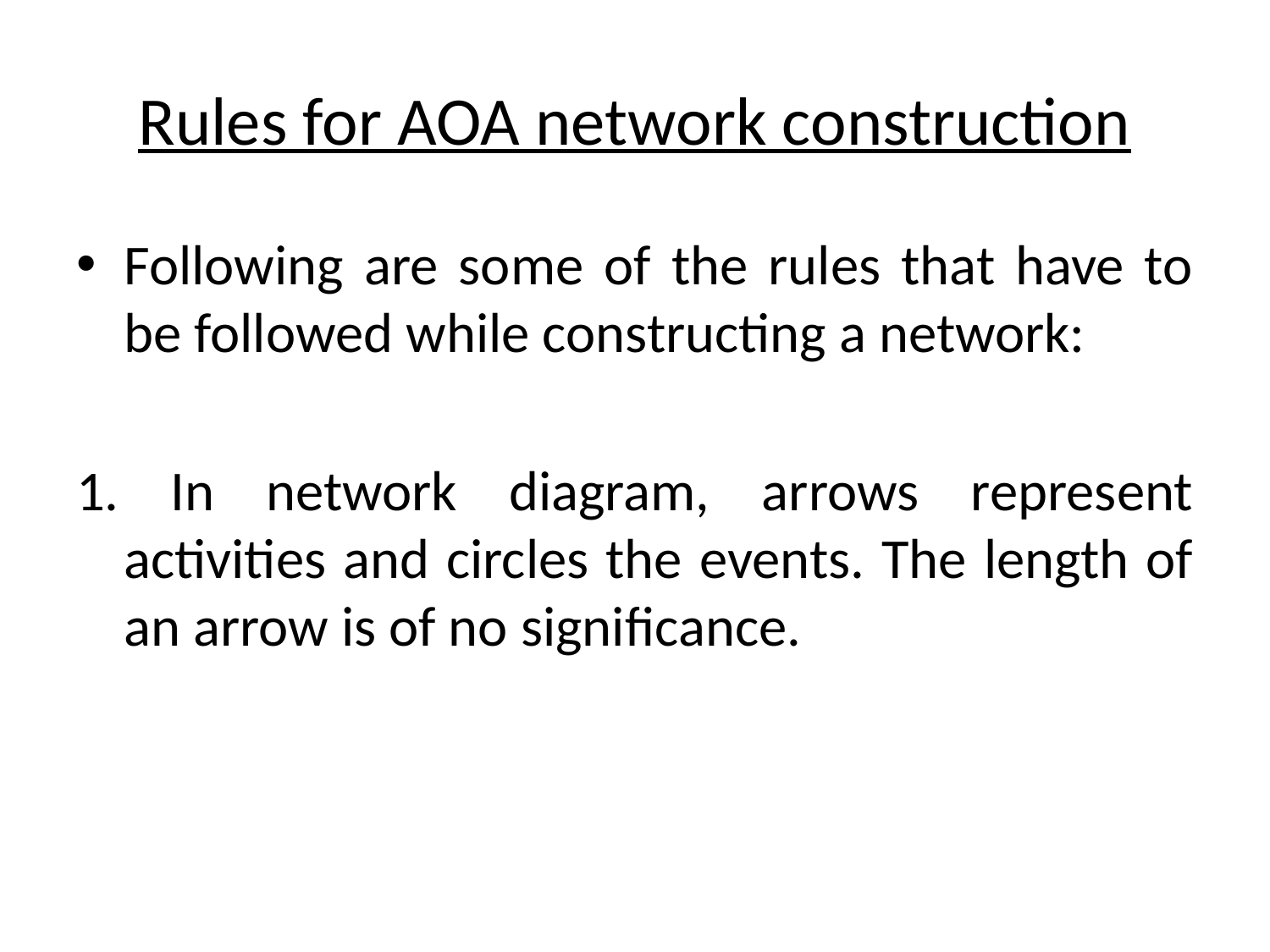

# Rules for AOA network construction
Following are some of the rules that have to be followed while constructing a network:

1. In network diagram, arrows represent activities and circles the events. The length of an arrow is of no significance.